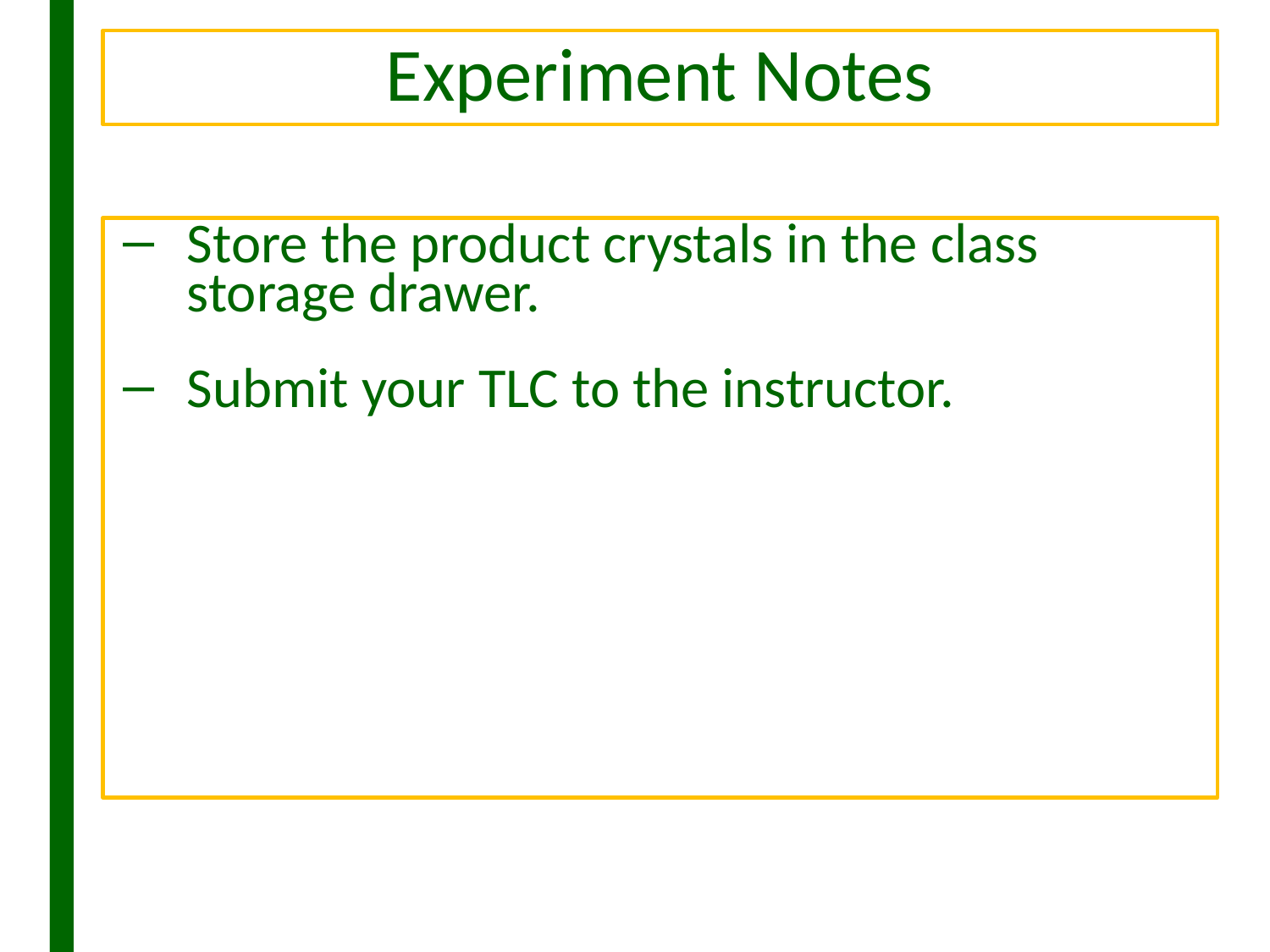

# Experiment Notes
Store the product crystals in the class storage drawer.
Submit your TLC to the instructor.